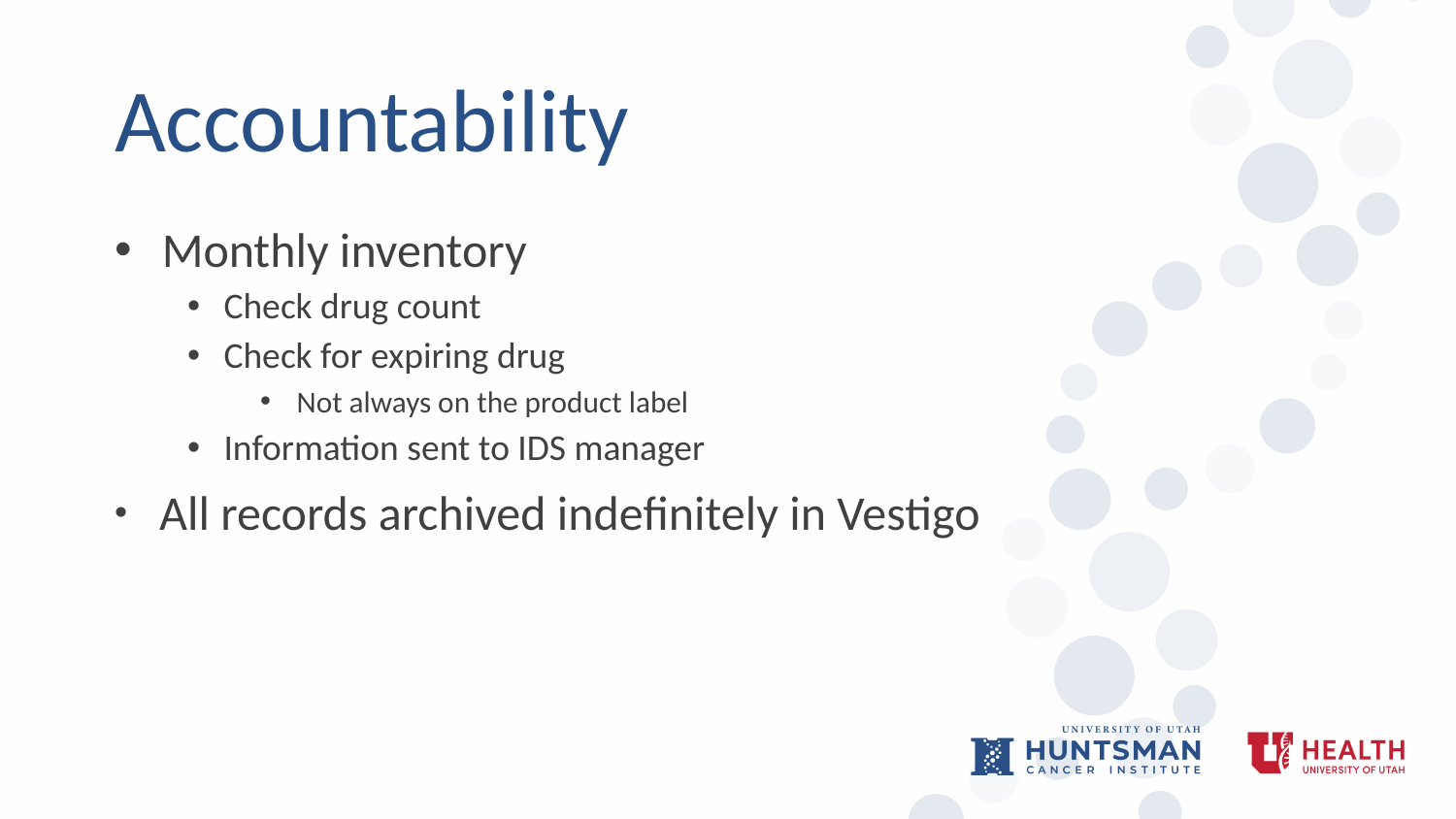

# Accountability
 Monthly inventory
Check drug count
Check for expiring drug
Not always on the product label
Information sent to IDS manager
 All records archived indefinitely in Vestigo